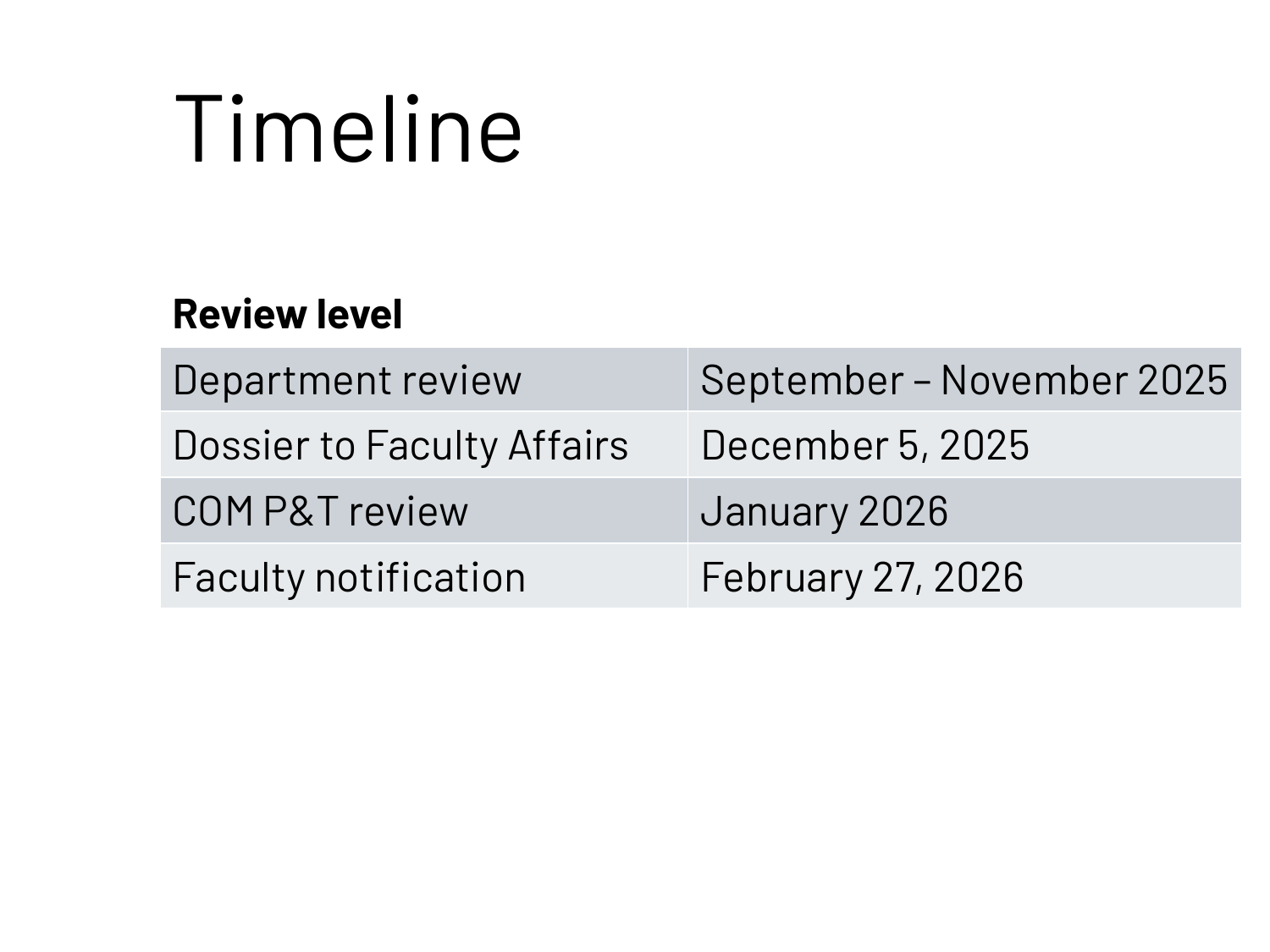

# Timeline
| Review level |  |
| --- | --- |
| Department review | September – November 2025 |
| Dossier to Faculty Affairs | December 5, 2025 |
| COM P&T review | January 2026 |
| Faculty notification | February 27, 2026 |